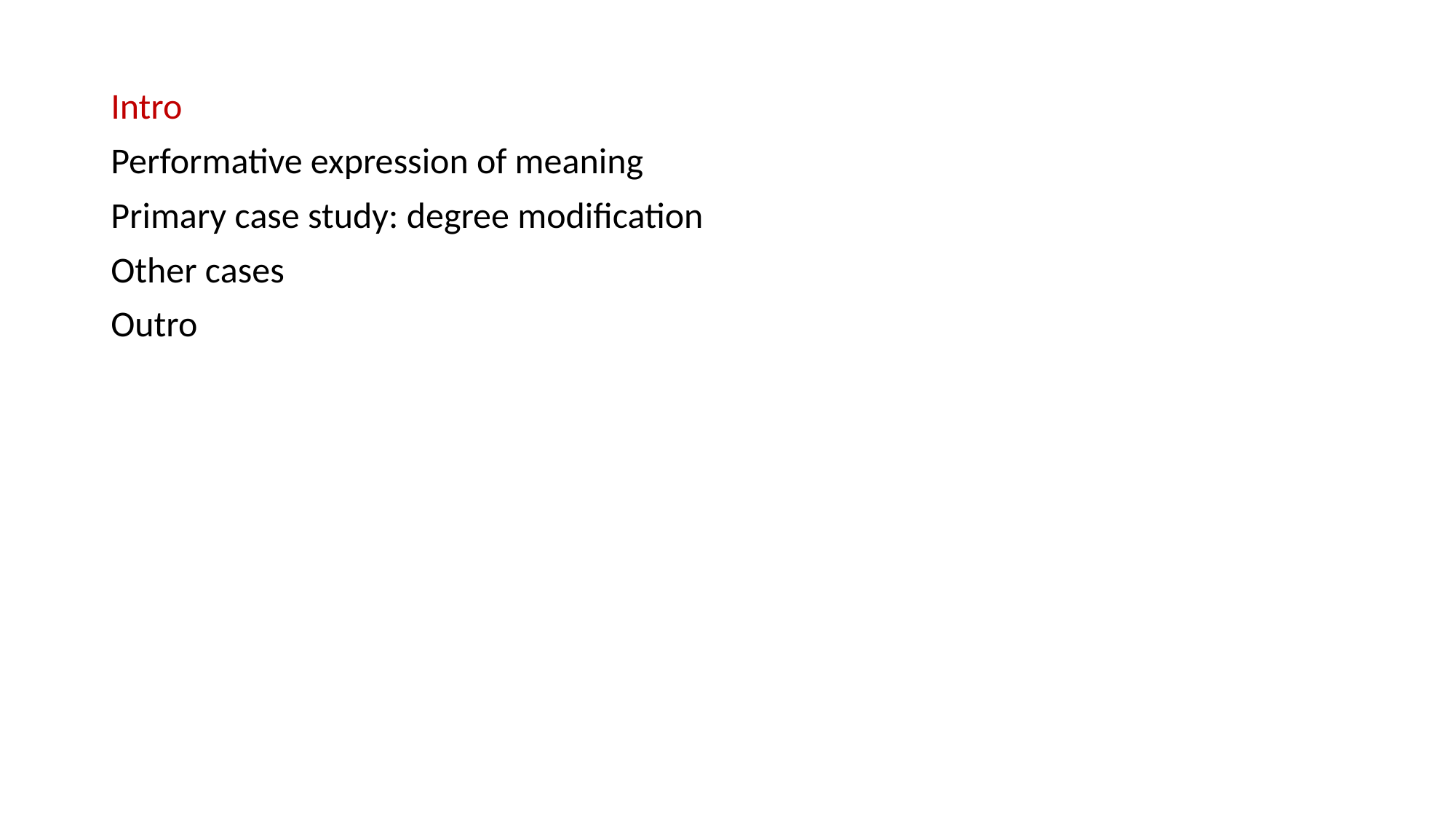

Intro
Performative expression of meaning
Primary case study: degree modification
Other cases
Outro